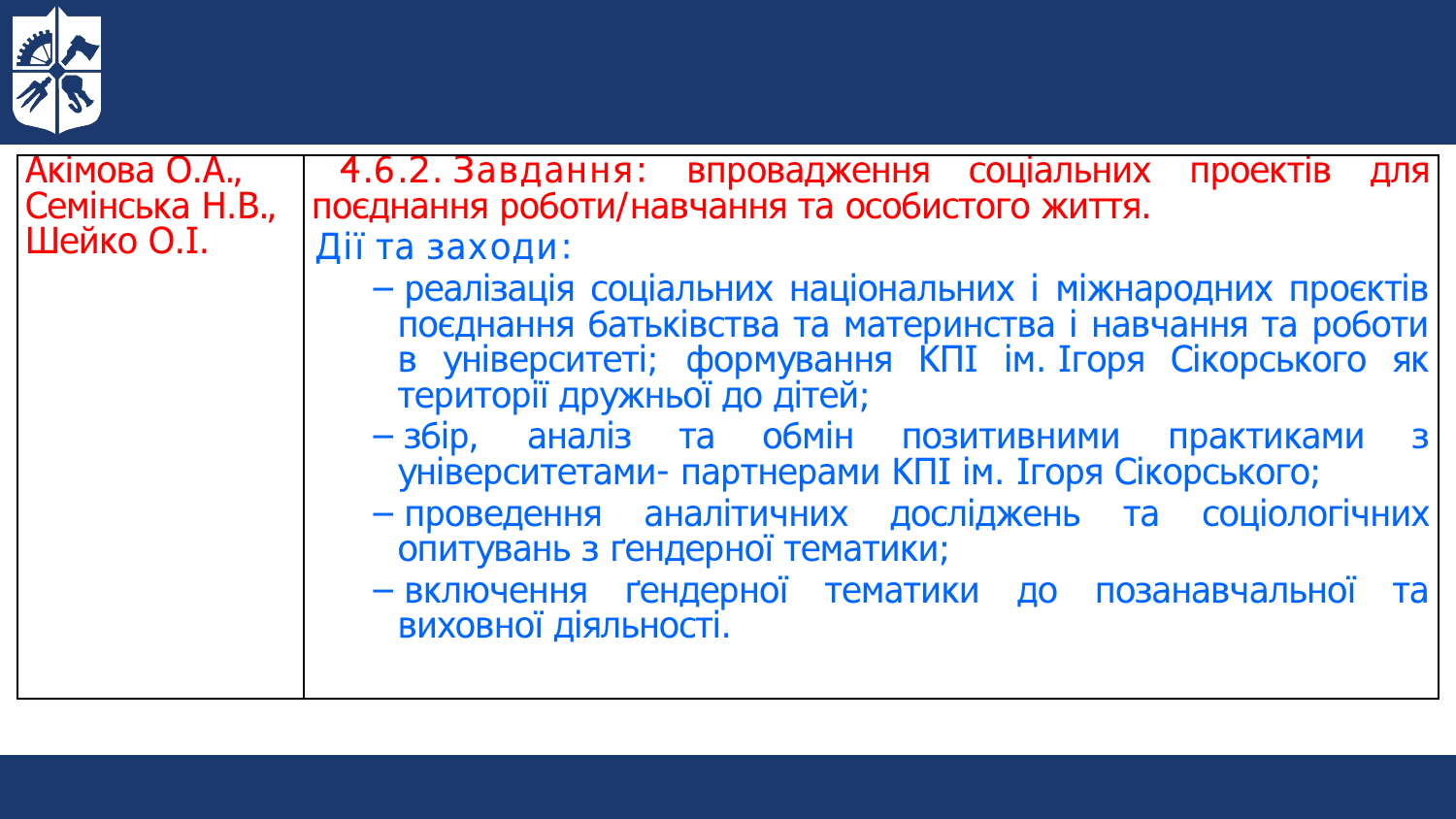

| Акімова О.А., Семінська Н.В., Шейко О.І. | 4.6.2. Завдання: впровадження соціальних проектів для поєднання роботи/навчання та особистого життя. Дії та заходи: – реалізація соціальних національних і міжнародних проєктів поєднання батьківства та материнства і навчання та роботи в університеті; формування КПІ ім. Ігоря Сікорського як території дружньої до дітей; – збір, аналіз та обмін позитивними практиками з університетами- партнерами КПІ ім. Ігоря Сікорського; – проведення аналітичних досліджень та соціологічних опитувань з ґендерної тематики; – включення ґендерної тематики до позанавчальної та виховної діяльності. |
| --- | --- |